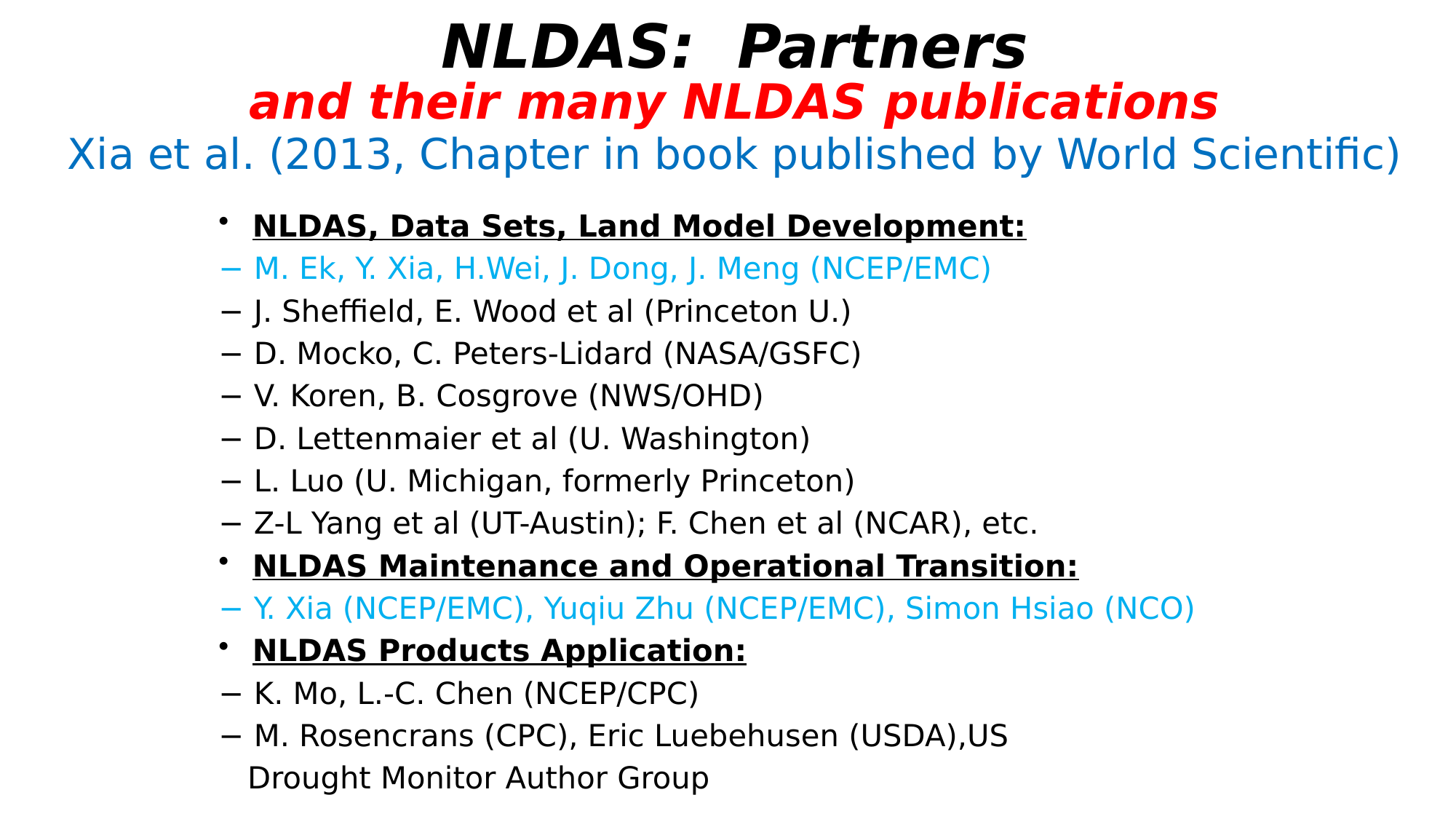

NLDAS:  Partners
and their many NLDAS publications
Xia et al. (2013, Chapter in book published by World Scientific)
NLDAS, Data Sets, Land Model Development:
− M. Ek, Y. Xia, H.Wei, J. Dong, J. Meng (NCEP/EMC)
− J. Sheffield, E. Wood et al (Princeton U.)
− D. Mocko, C. Peters-Lidard (NASA/GSFC)
− V. Koren, B. Cosgrove (NWS/OHD)
− D. Lettenmaier et al (U. Washington)
− L. Luo (U. Michigan, formerly Princeton)
− Z-L Yang et al (UT-Austin); F. Chen et al (NCAR), etc.
NLDAS Maintenance and Operational Transition:
− Y. Xia (NCEP/EMC), Yuqiu Zhu (NCEP/EMC), Simon Hsiao (NCO)
NLDAS Products Application:
− K. Mo, L.-C. Chen (NCEP/CPC)
− M. Rosencrans (CPC), Eric Luebehusen (USDA),US
   Drought Monitor Author Group